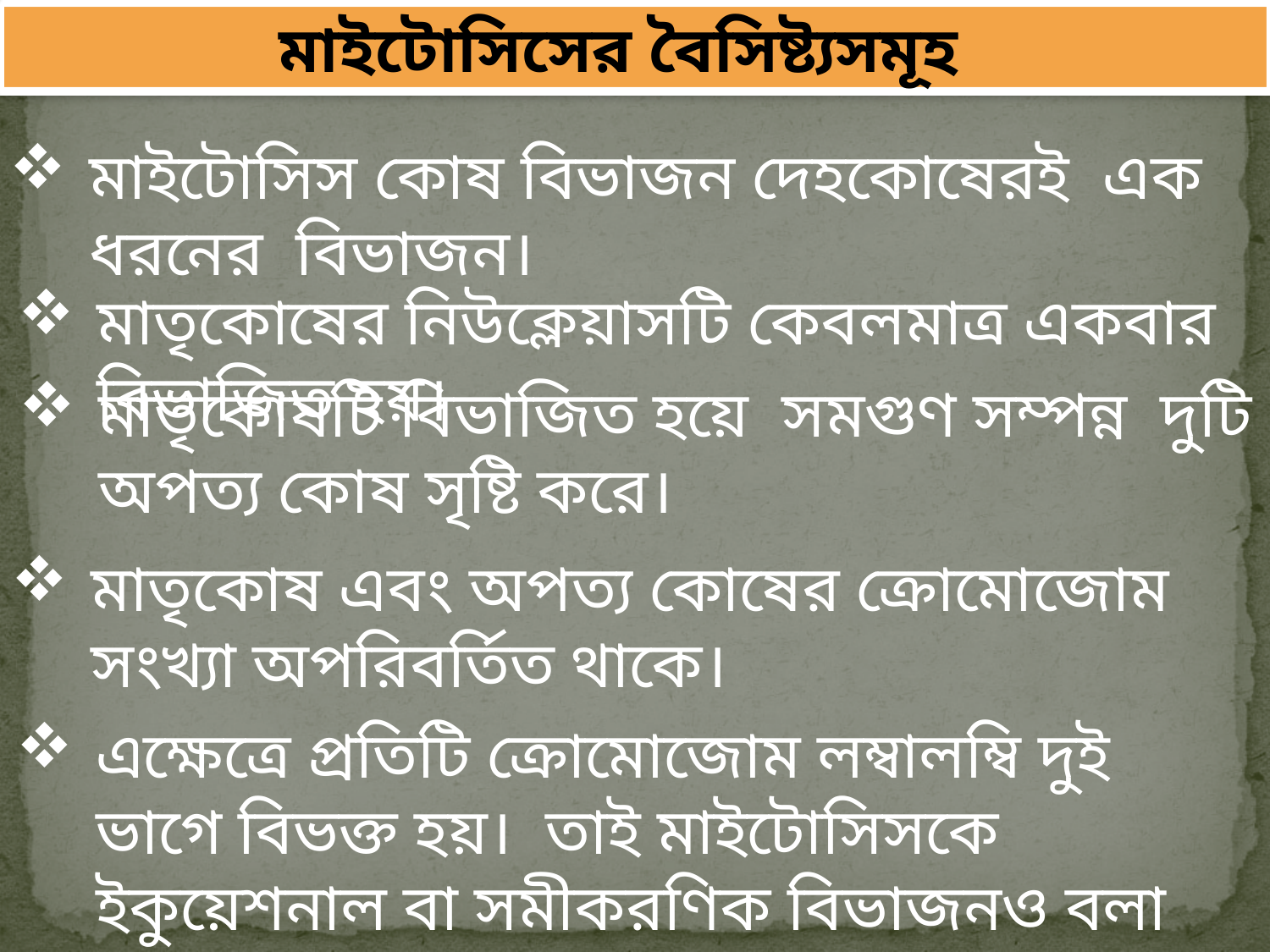

মাইটোসিসের বৈসিষ্ট্যসমূহ
মাইটোসিস কোষ বিভাজন দেহকোষেরই  এক ধরনের  বিভাজন।
মাতৃকোষের নিউক্লেয়াসটি কেবলমাত্র একবার বিভাজিত হয়।
মাতৃকোষটি বিভাজিত হয়ে  সমগুণ সম্পন্ন  দুটি অপত্য কোষ সৃষ্টি করে।
মাতৃকোষ এবং অপত্য কোষের ক্রোমোজোম সংখ্যা অপরিবর্তিত থাকে।
এক্ষেত্রে প্রতিটি ক্রোমোজোম লম্বালম্বি দুই  ভাগে বিভক্ত হয়।  তাই মাইটোসিসকে ইকুয়েশনাল বা সমীকরণিক বিভাজনও বলা হয়।